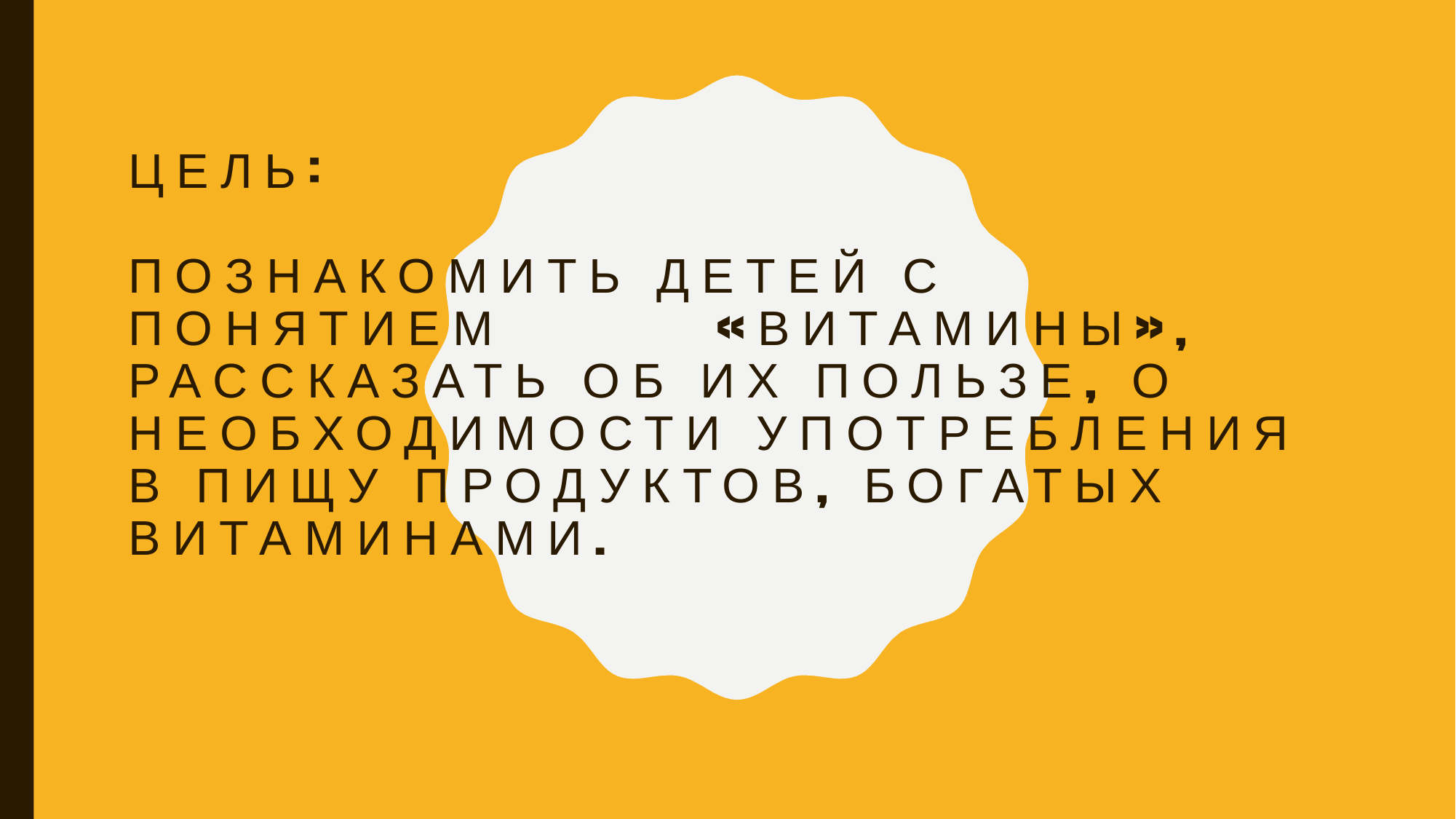

# Цель: Познакомить детей с понятием         «витамины», рассказать об их пользе, о необходимости употребления в пищу продуктов, богатых витаминами.